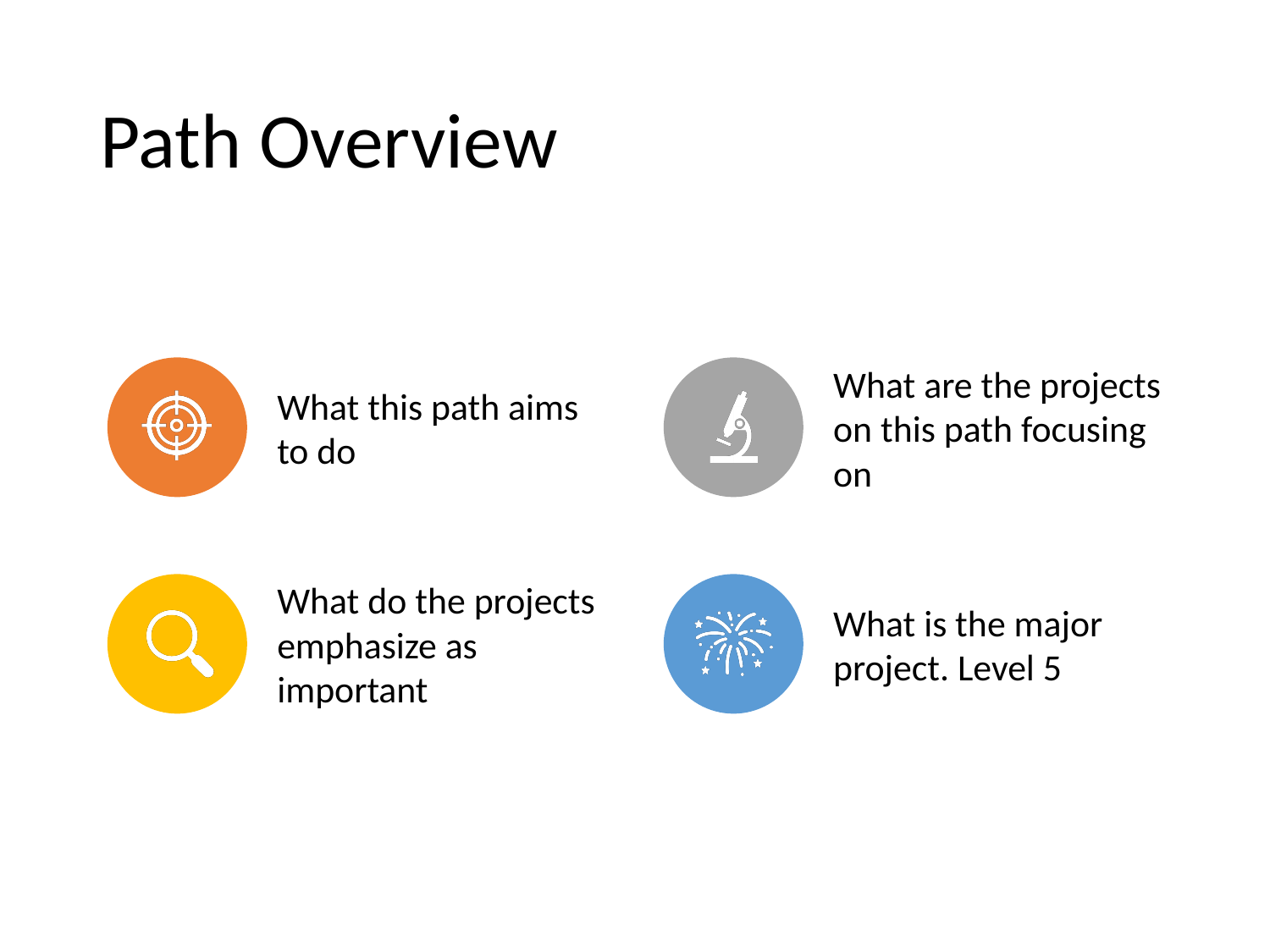

# Path Overview
What this path aims to do
What are the projects on this path focusing on
What do the projects emphasize as important
What is the major project. Level 5